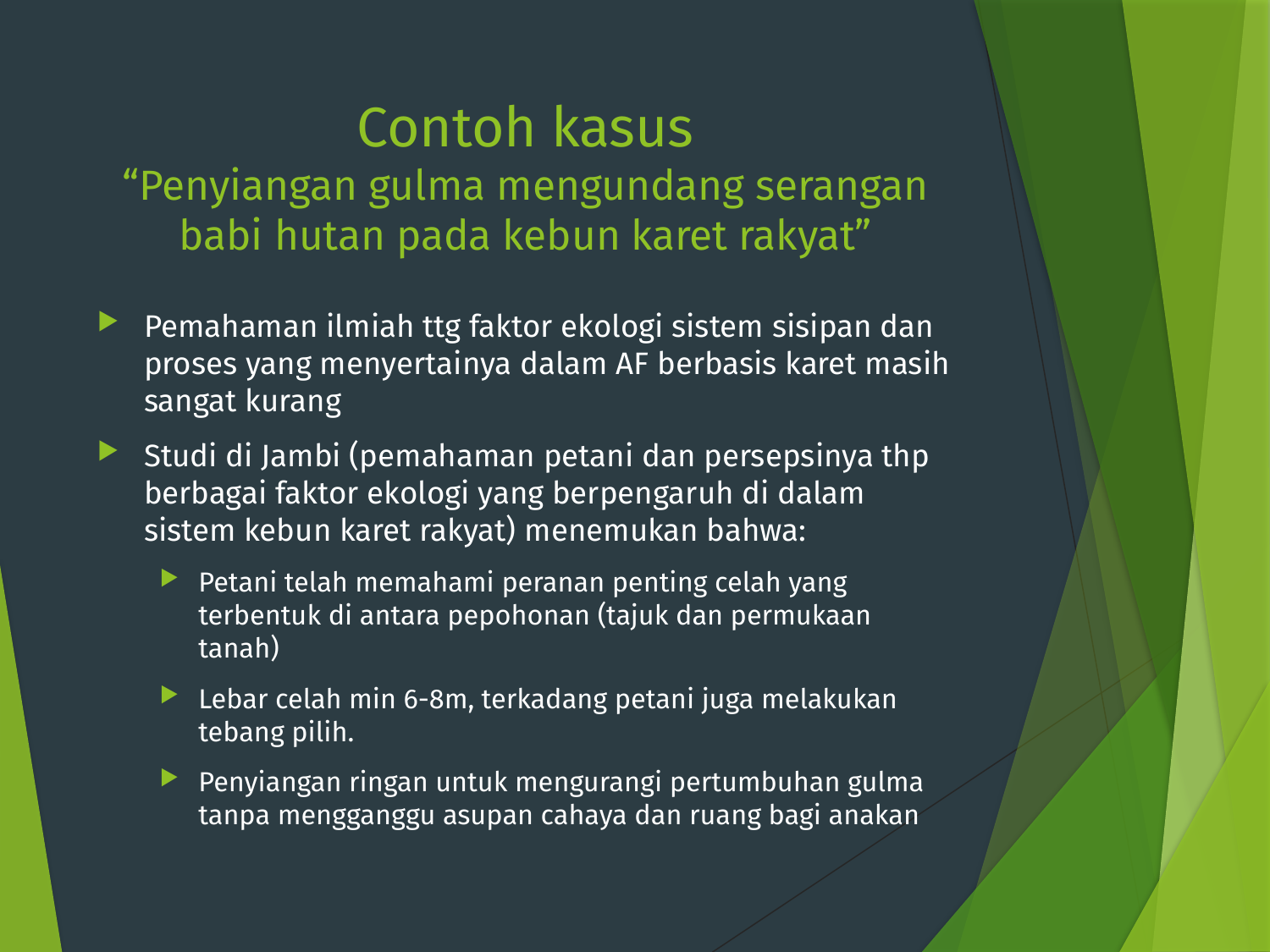

# Contoh kasus “Penyiangan gulma mengundang serangan babi hutan pada kebun karet rakyat”
Pemahaman ilmiah ttg faktor ekologi sistem sisipan dan proses yang menyertainya dalam AF berbasis karet masih sangat kurang
Studi di Jambi (pemahaman petani dan persepsinya thp berbagai faktor ekologi yang berpengaruh di dalam sistem kebun karet rakyat) menemukan bahwa:
Petani telah memahami peranan penting celah yang terbentuk di antara pepohonan (tajuk dan permukaan tanah)
Lebar celah min 6-8m, terkadang petani juga melakukan tebang pilih.
Penyiangan ringan untuk mengurangi pertumbuhan gulma tanpa mengganggu asupan cahaya dan ruang bagi anakan